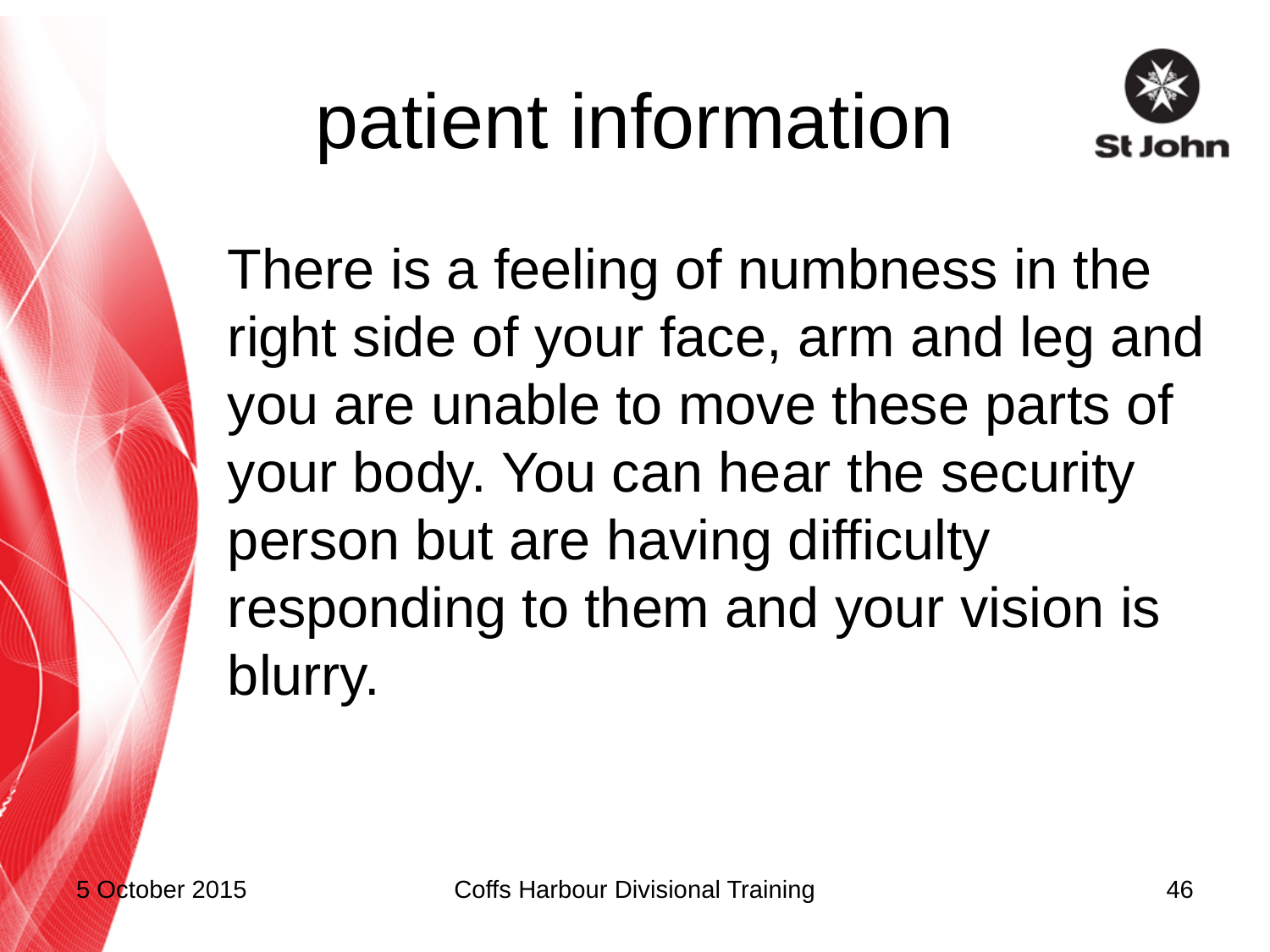

# patient information
There is a feeling of numbness in the right side of your face, arm and leg and you are unable to move these parts of your body. You can hear the security person but are having difficulty responding to them and your vision is blurry.
5 October 2015
Coffs Harbour Divisional Training
46